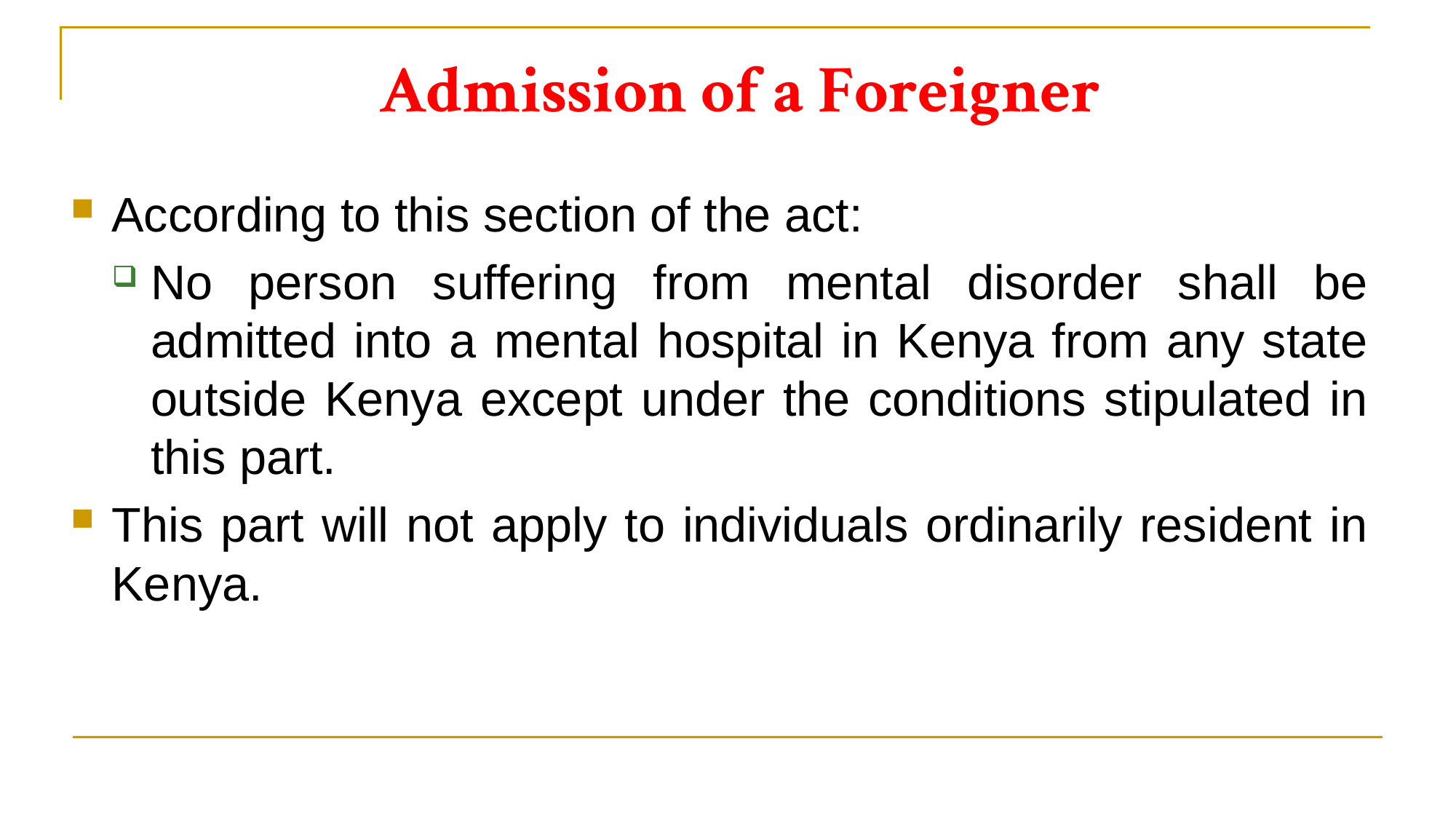

# Admission of a Foreigner
According to this section of the act:
No person suffering from mental disorder shall be admitted into a mental hospital in Kenya from any state outside Kenya except under the conditions stipulated in this part.
This part will not apply to individuals ordinarily resident in Kenya.